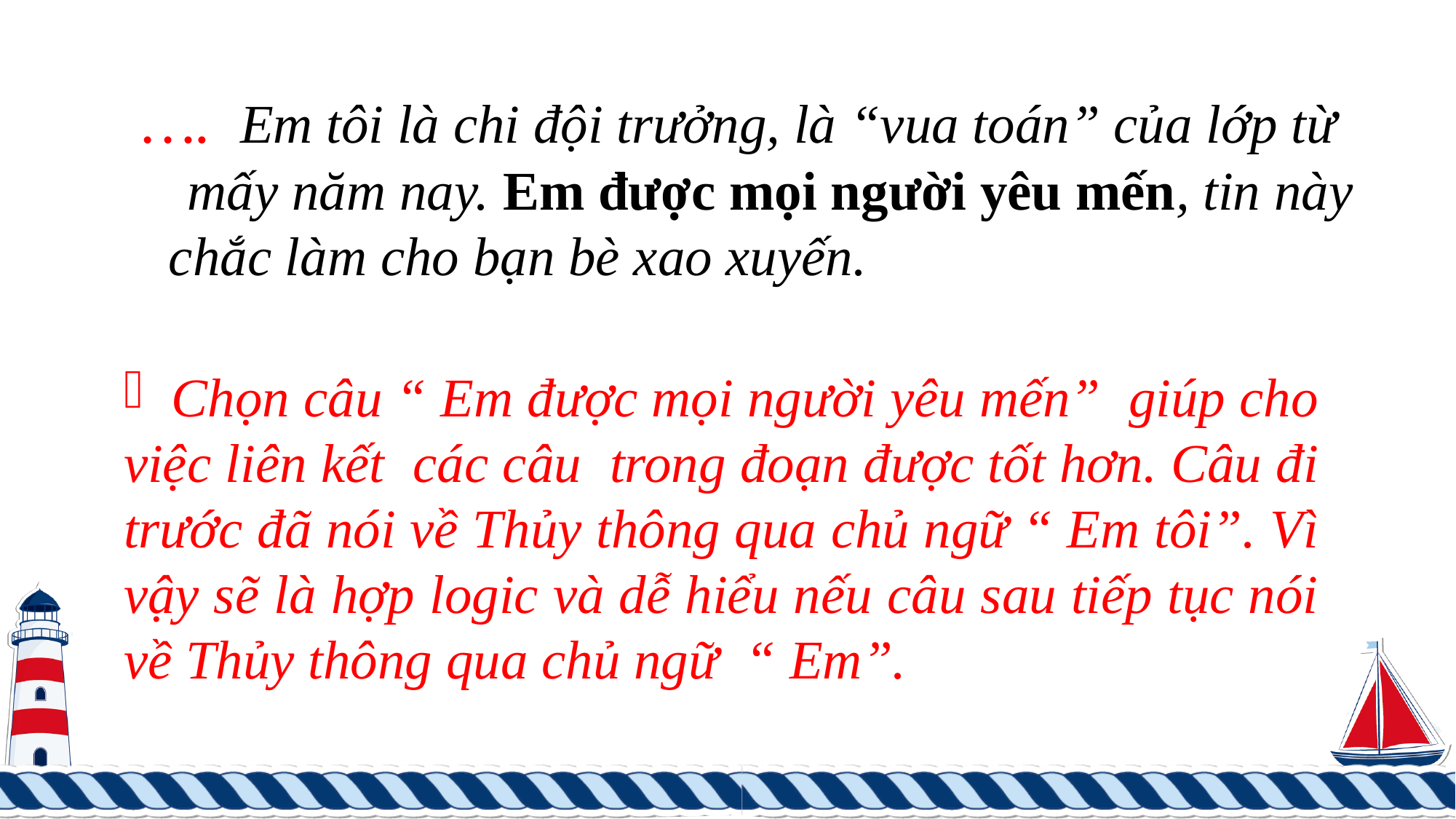

….  Em tôi là chi đội trưởng, là “vua toán” của lớp từ mấy năm nay. Em được mọi người yêu mến, tin này chắc làm cho bạn bè xao xuyến.
  Chọn câu “ Em được mọi người yêu mến”  giúp cho việc liên kết  các câu  trong đoạn được tốt hơn. Câu đi trước đã nói về Thủy thông qua chủ ngữ “ Em tôi”. Vì vậy sẽ là hợp logic và dễ hiểu nếu câu sau tiếp tục nói về Thủy thông qua chủ ngữ  “ Em”.